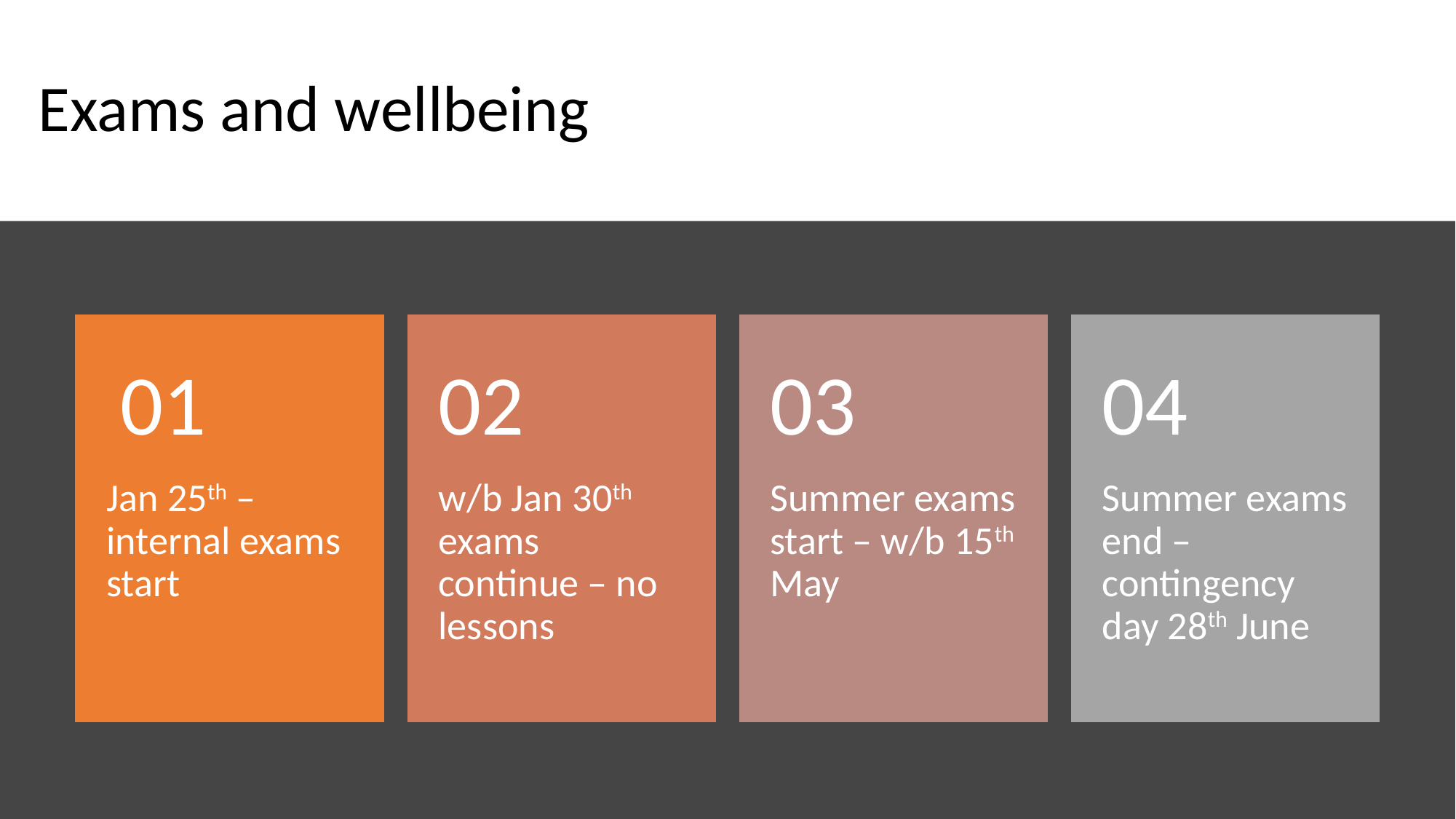

# Exams and wellbeing
Jan 25th – internal exams start
01
w/b Jan 30th exams continue – no lessons
02
Summer exams start – w/b 15th May
03
Summer exams end – contingency day 28th June
04